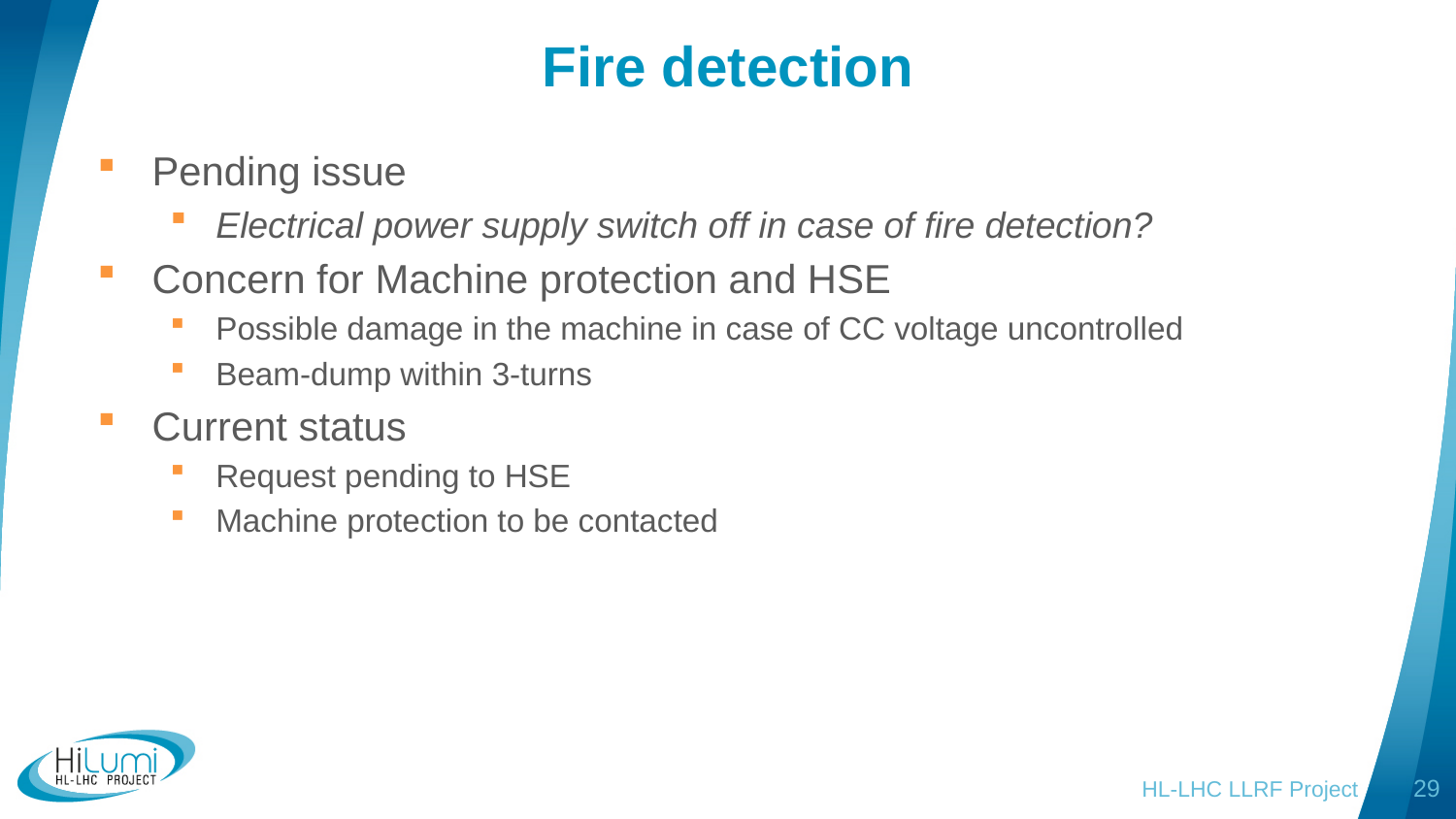

# Fire detection
Pending issue
Electrical power supply switch off in case of fire detection?
Concern for Machine protection and HSE
Possible damage in the machine in case of CC voltage uncontrolled
Beam-dump within 3-turns
Current status
Request pending to HSE
Machine protection to be contacted

HL-LHC LLRF Project
29